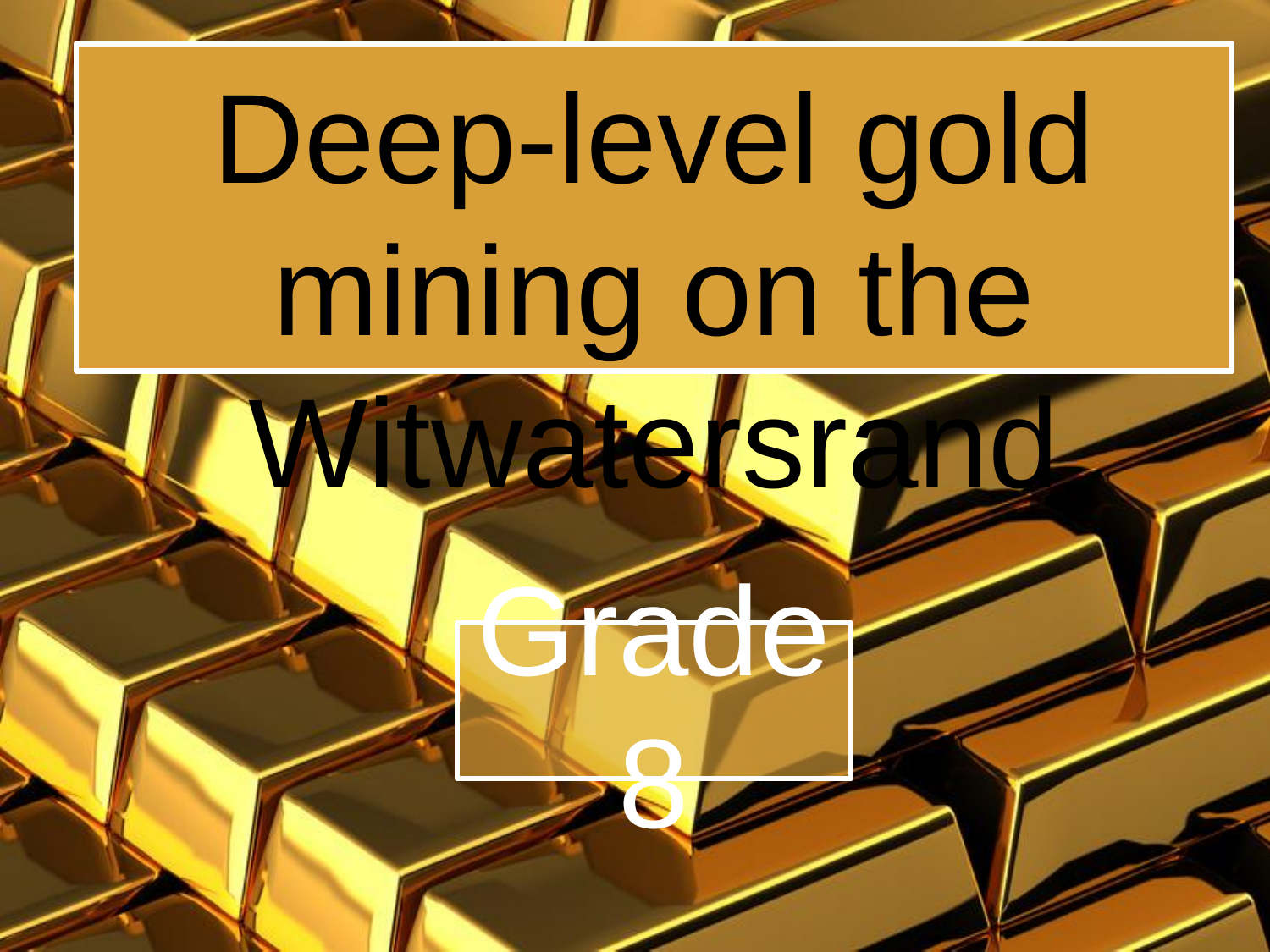

Deep-level gold mining on the Witwatersrand
Grade 8